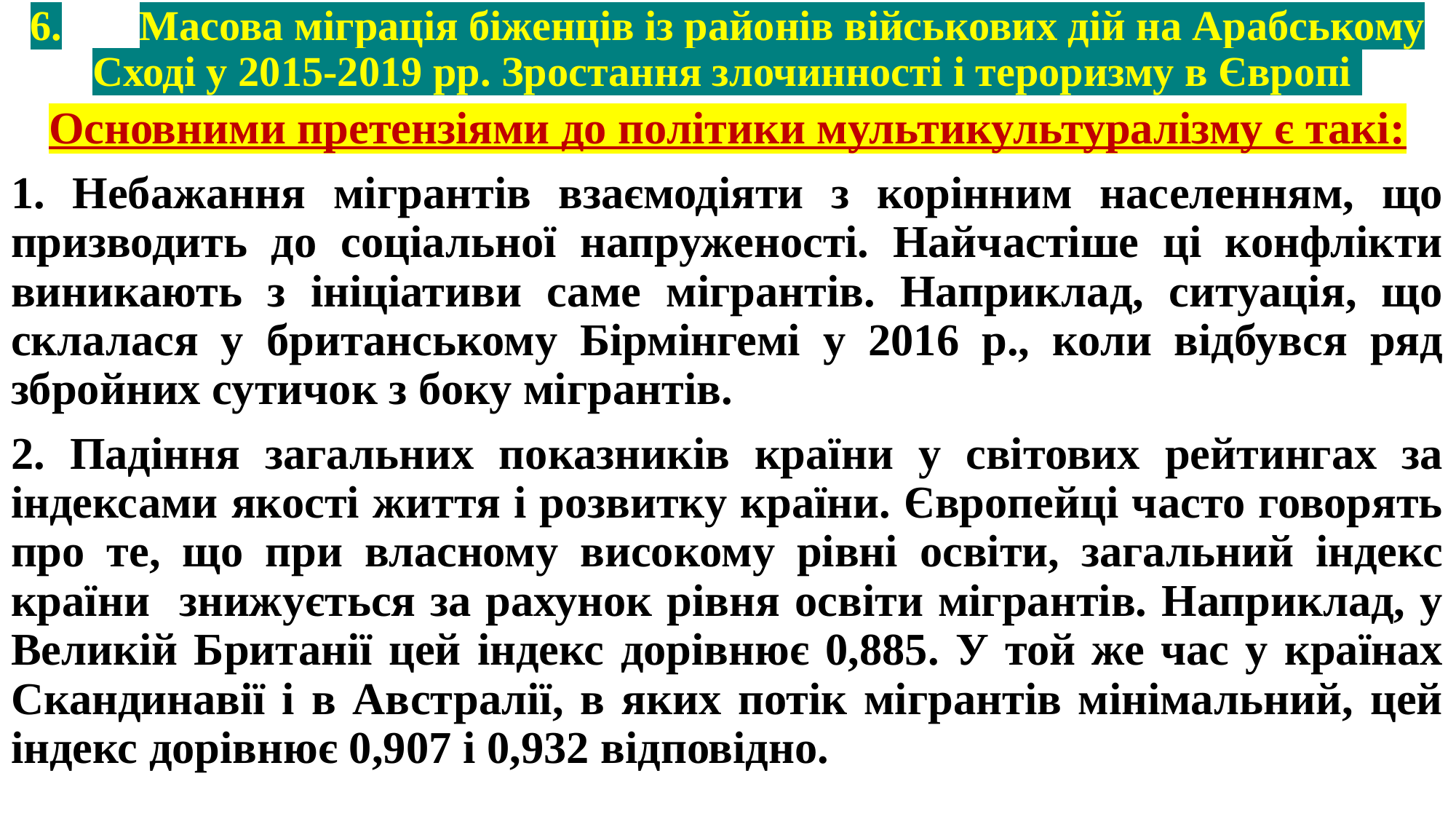

# 6.	Масова міграція біженців із районів військових дій на Арабському Сході у 2015-2019 рр. Зростання злочинності і тероризму в Європі
Основними претензіями до політики мультикультуралізму є такі:
1. Небажання мігрантів взаємодіяти з корінним населенням, що призводить до соціальної напруженості. Найчастіше ці конфлікти виникають з ініціативи саме мігрантів. Наприклад, ситуація, що склалася у британському Бірмінгемі у 2016 р., коли відбувся ряд збройних сутичок з боку мігрантів.
2. Падіння загальних показників країни у світових рейтингах за індексами якості життя і розвитку країни. Європейці часто говорять про те, що при власному високому рівні освіти, загальний індекс країни  знижується за рахунок рівня освіти мігрантів. Наприклад, у Великій Британії цей індекс дорівнює 0,885. У той же час у країнах Скандинавії і в Австралії, в яких потік мігрантів мінімальний, цей індекс дорівнює 0,907 і 0,932 відповідно.